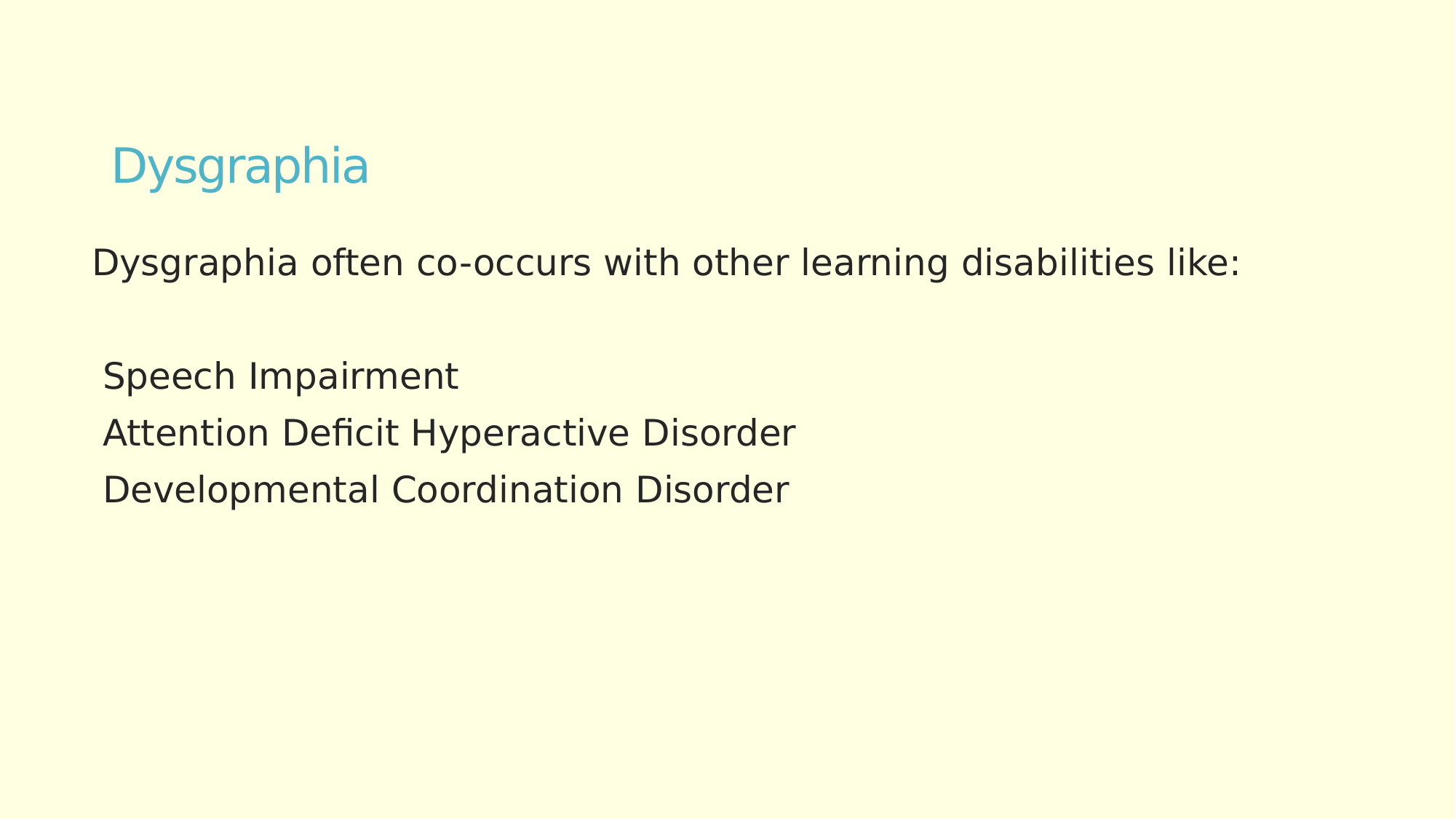

# Dysgraphia
Dysgraphia often co-occurs with other learning disabilities like:

Speech Impairment
Attention Deficit Hyperactive Disorder
Developmental Coordination Disorder